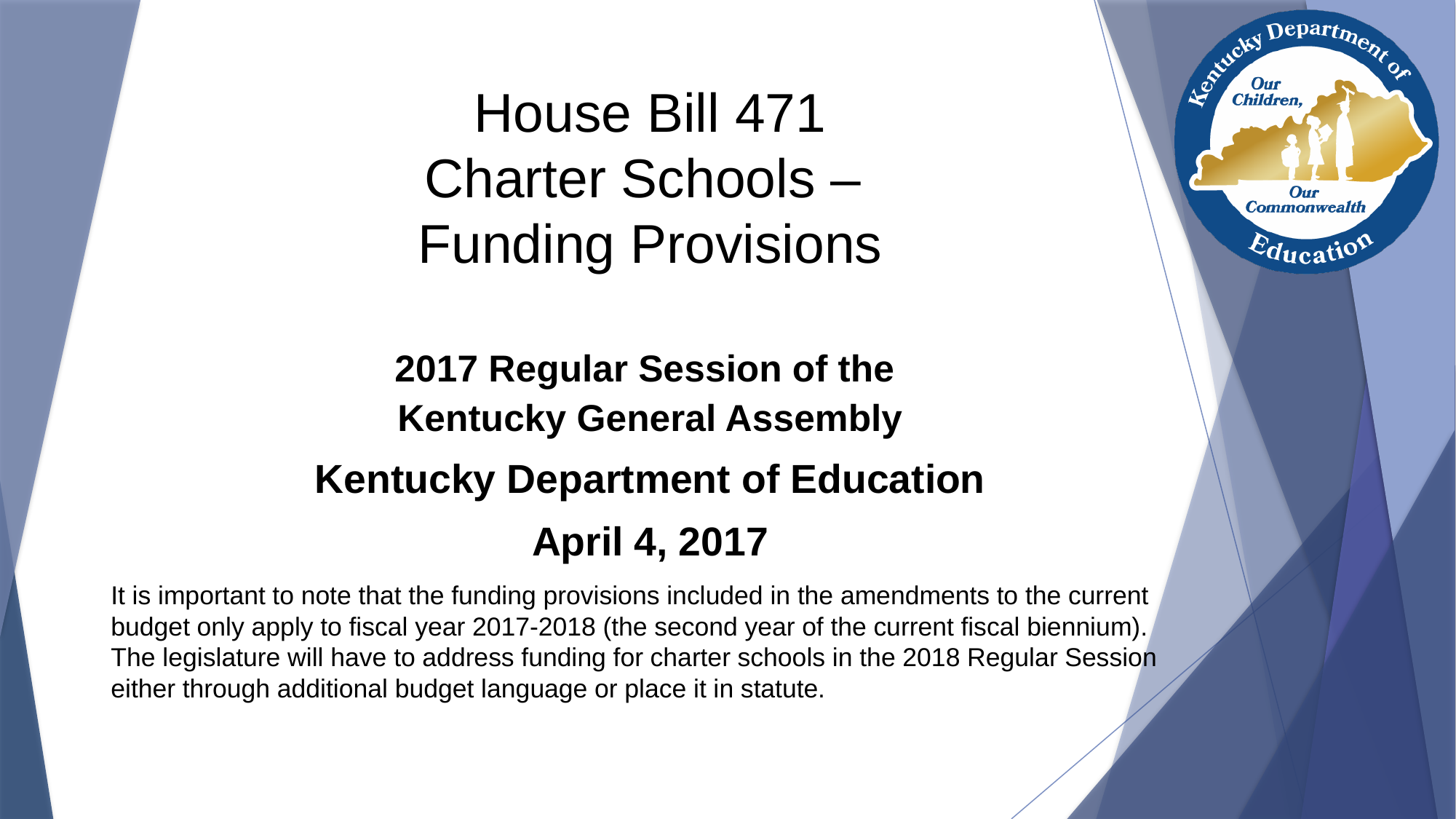

# House Bill 471 Charter Schools – Funding Provisions
2017 Regular Session of the
Kentucky General Assembly
Kentucky Department of Education
April 4, 2017
It is important to note that the funding provisions included in the amendments to the current budget only apply to fiscal year 2017-2018 (the second year of the current fiscal biennium). The legislature will have to address funding for charter schools in the 2018 Regular Session either through additional budget language or place it in statute.